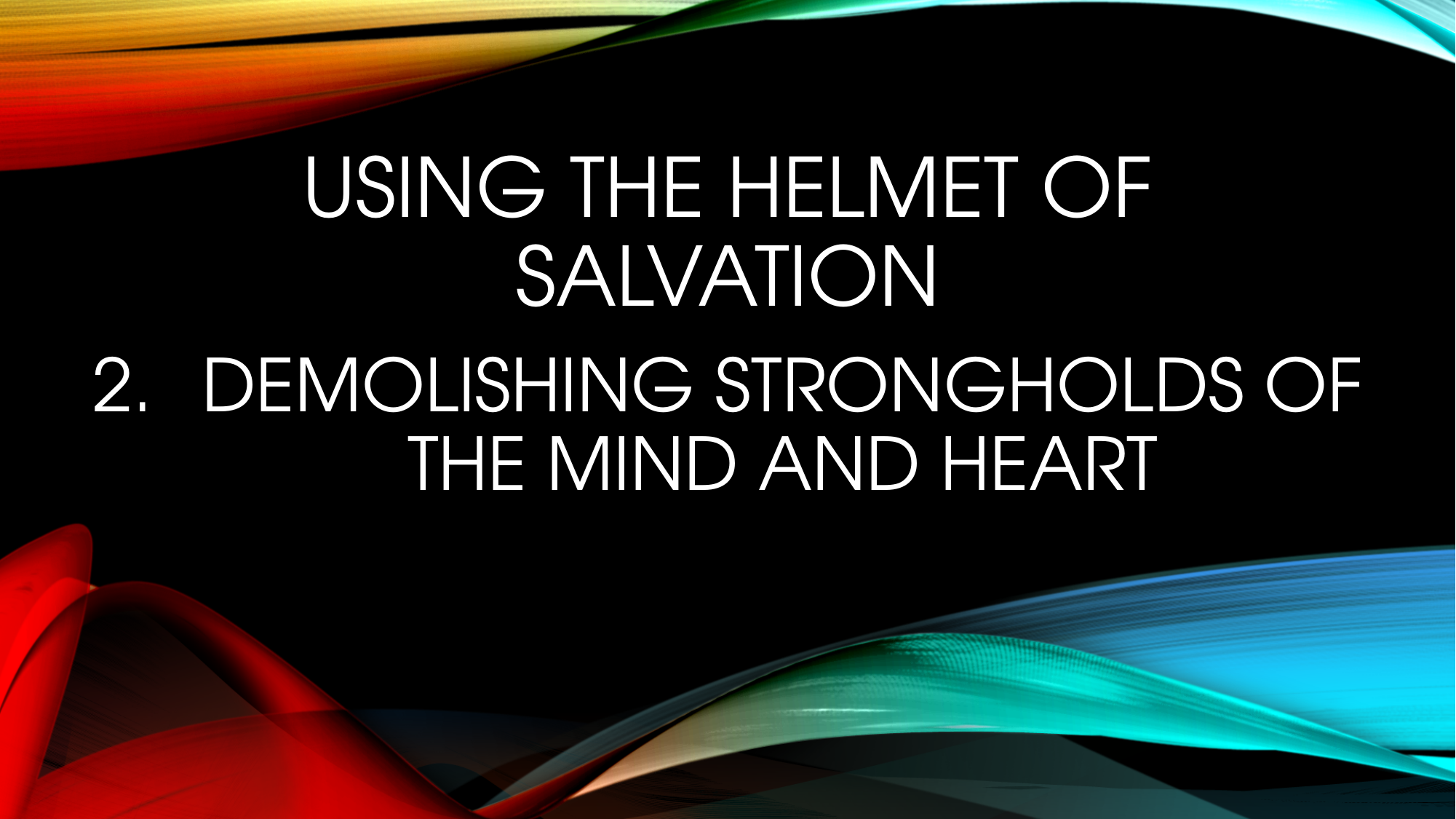

# USING THE HELMET OF SALVATION
DEMOLISHING STRONGHOLDS OF THE MIND AND HEART